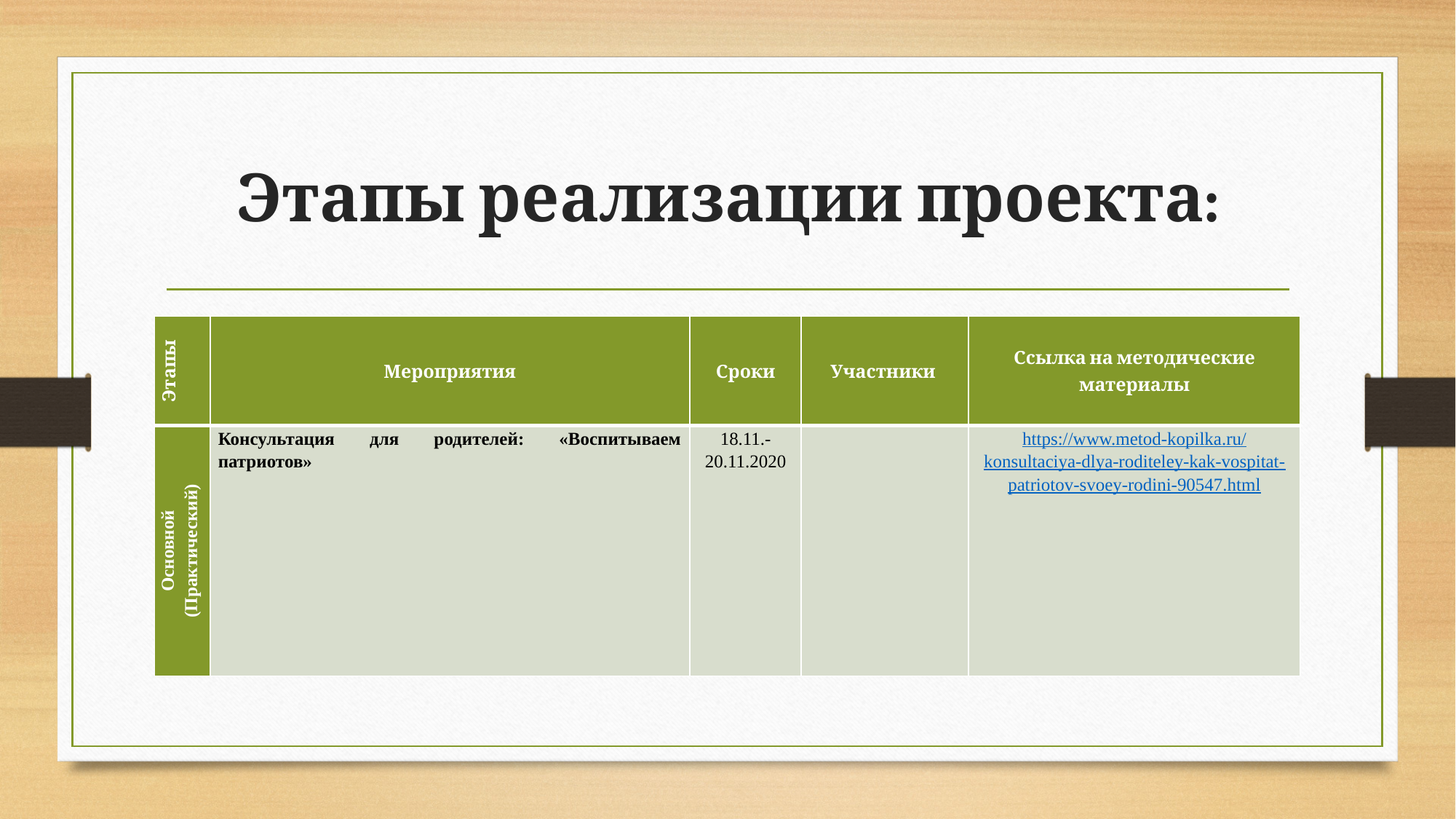

# Этапы реализации проекта:
| Этапы | Мероприятия | Сроки | Участники | Ссылка на методические материалы |
| --- | --- | --- | --- | --- |
| Основной (Практический) | Консультация для родителей: «Воспитываем патриотов» | 18.11.-20.11.2020 |  | https://www.metod-kopilka.ru/konsultaciya-dlya-roditeley-kak-vospitat-patriotov-svoey-rodini-90547.html |